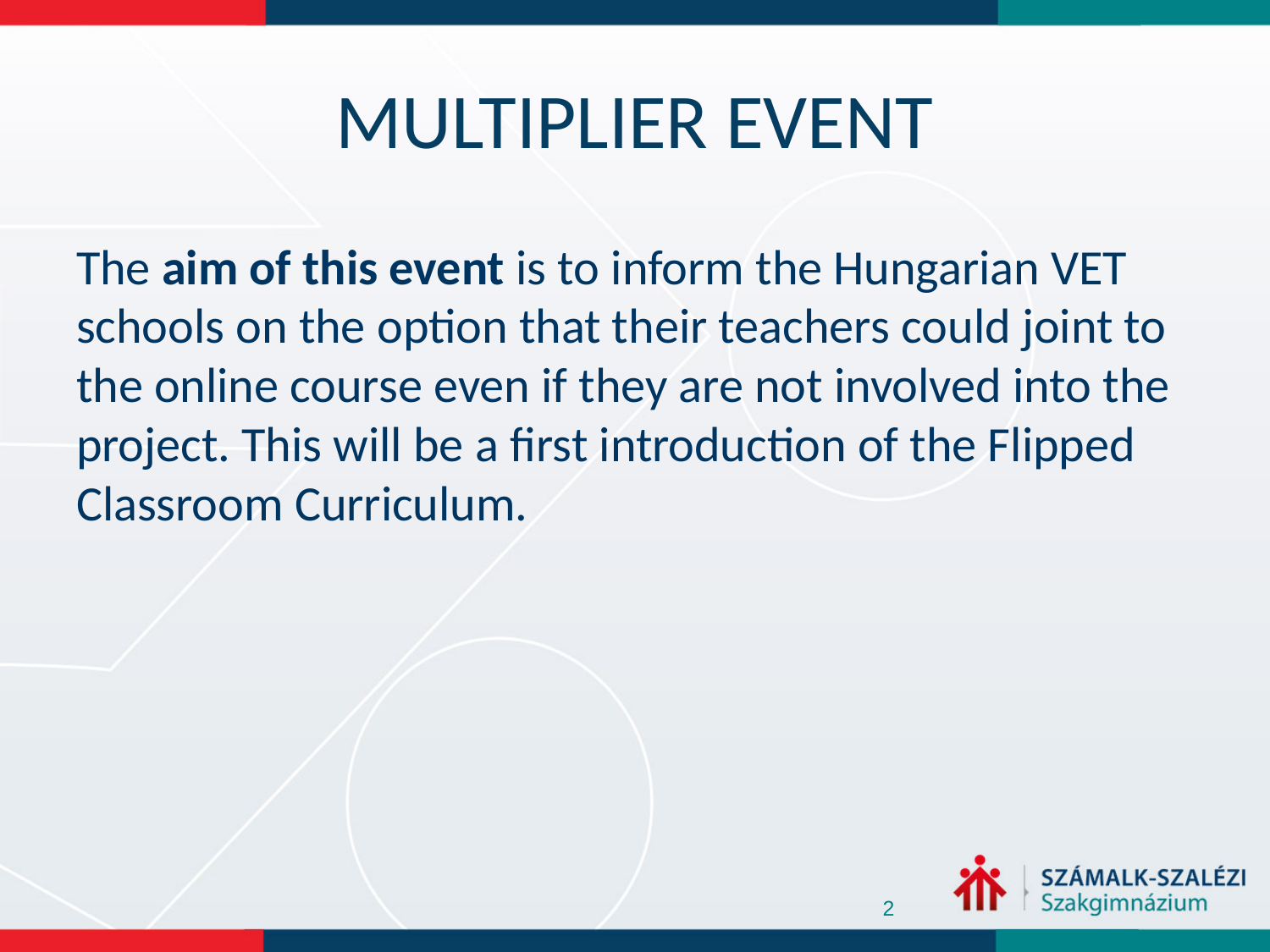

# Multiplier Event

The aim of this event is to inform the Hungarian VET schools on the option that their teachers could joint to the online course even if they are not involved into the project. This will be a first introduction of the Flipped Classroom Curriculum.
2